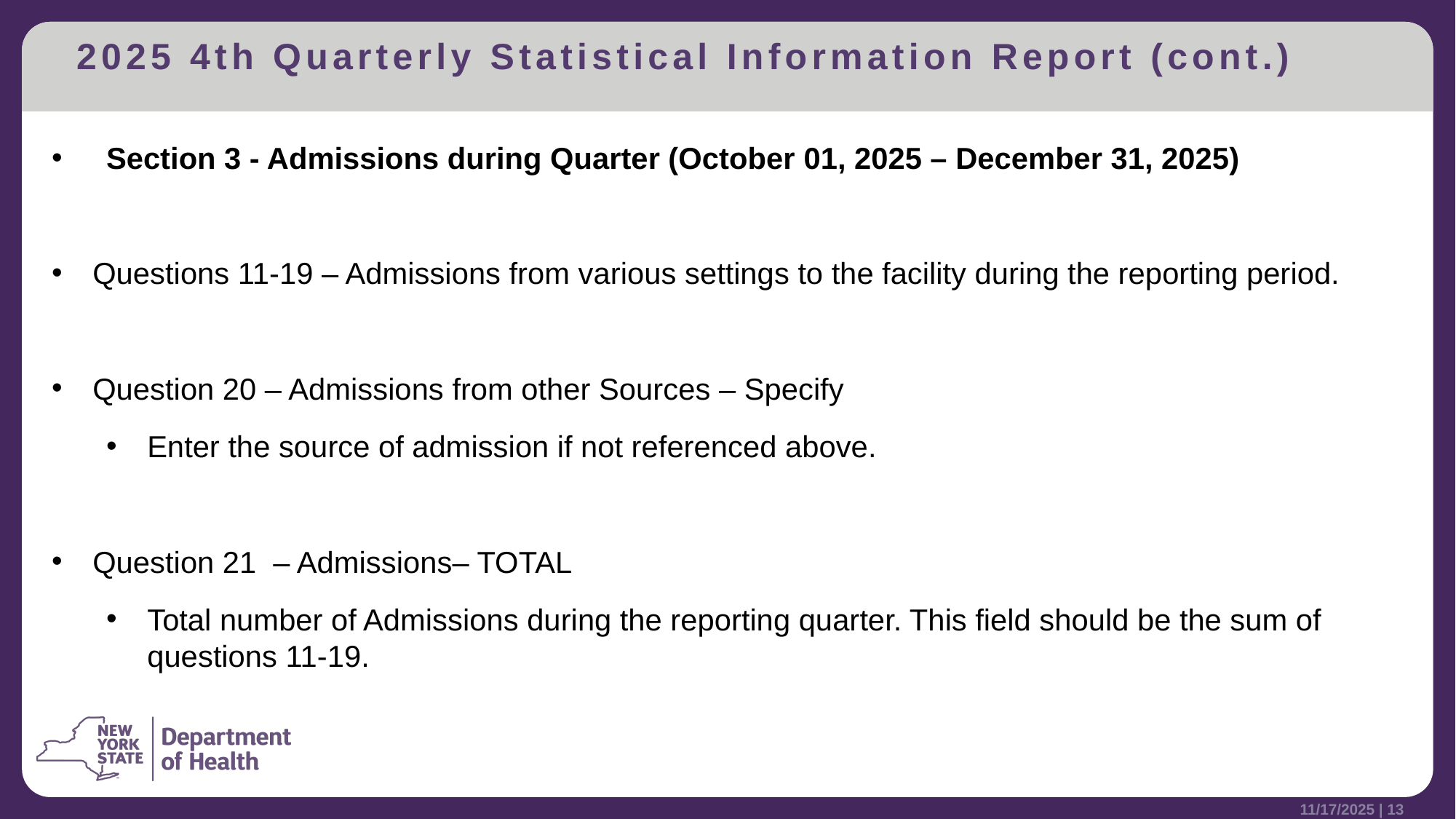

# 2025 4th Quarterly Statistical Information Report (cont.)
Section 3 - Admissions during Quarter (October 01, 2025 – December 31, 2025)

Questions 11-19 – Admissions from various settings to the facility during the reporting period.

Question 20 – Admissions from other Sources – Specify
Enter the source of admission if not referenced above.

Question 21  – Admissions– TOTAL
Total number of Admissions during the reporting quarter. This field should be the sum of questions 11-19.